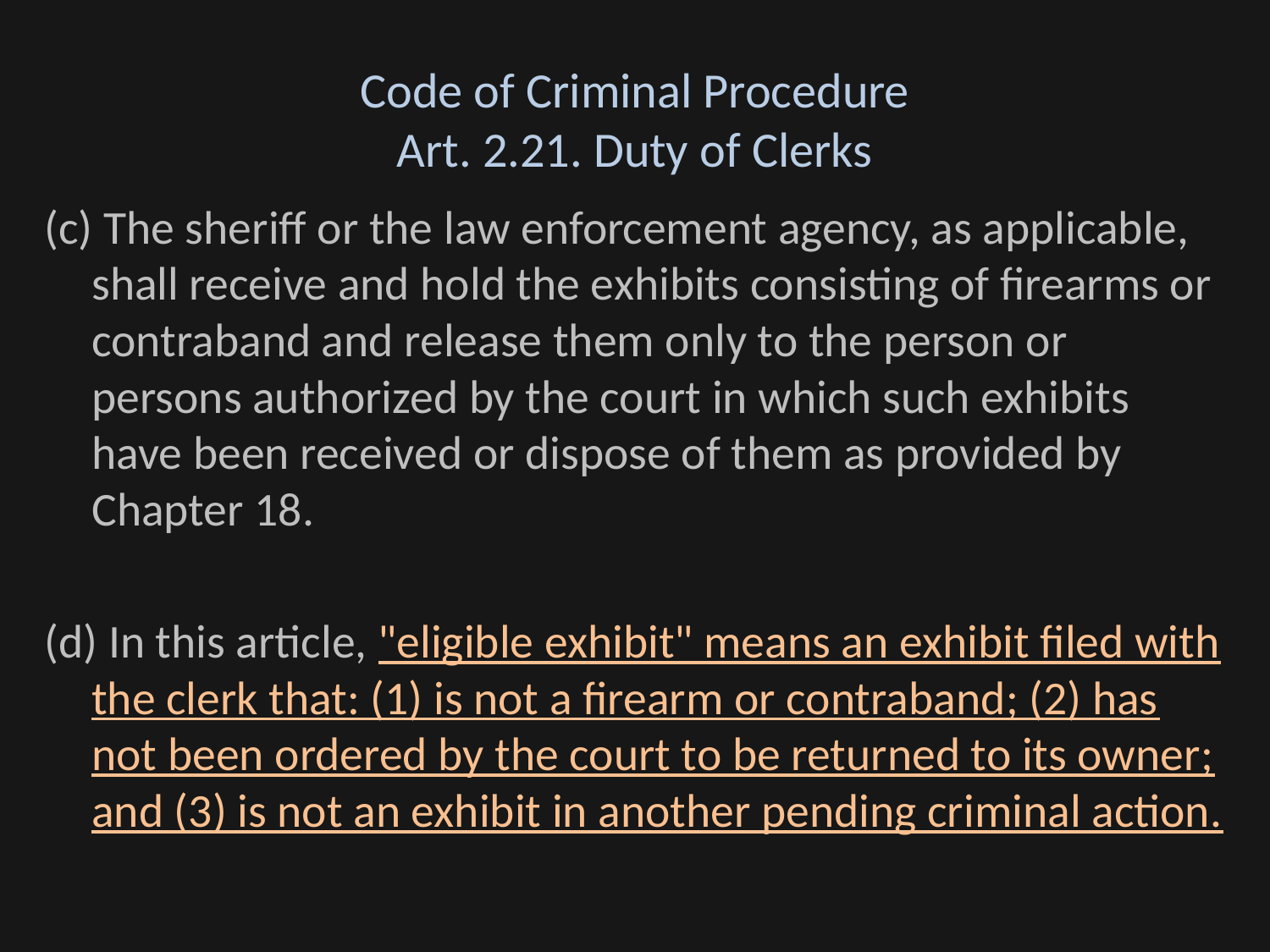

# Code of Criminal Procedure Art. 2.21. Duty of Clerks
(c) The sheriff or the law enforcement agency, as applicable, shall receive and hold the exhibits consisting of firearms or contraband and release them only to the person or persons authorized by the court in which such exhibits have been received or dispose of them as provided by Chapter 18.

(d) In this article, "eligible exhibit" means an exhibit filed with the clerk that: (1) is not a firearm or contraband; (2) has not been ordered by the court to be returned to its owner; and (3) is not an exhibit in another pending criminal action.